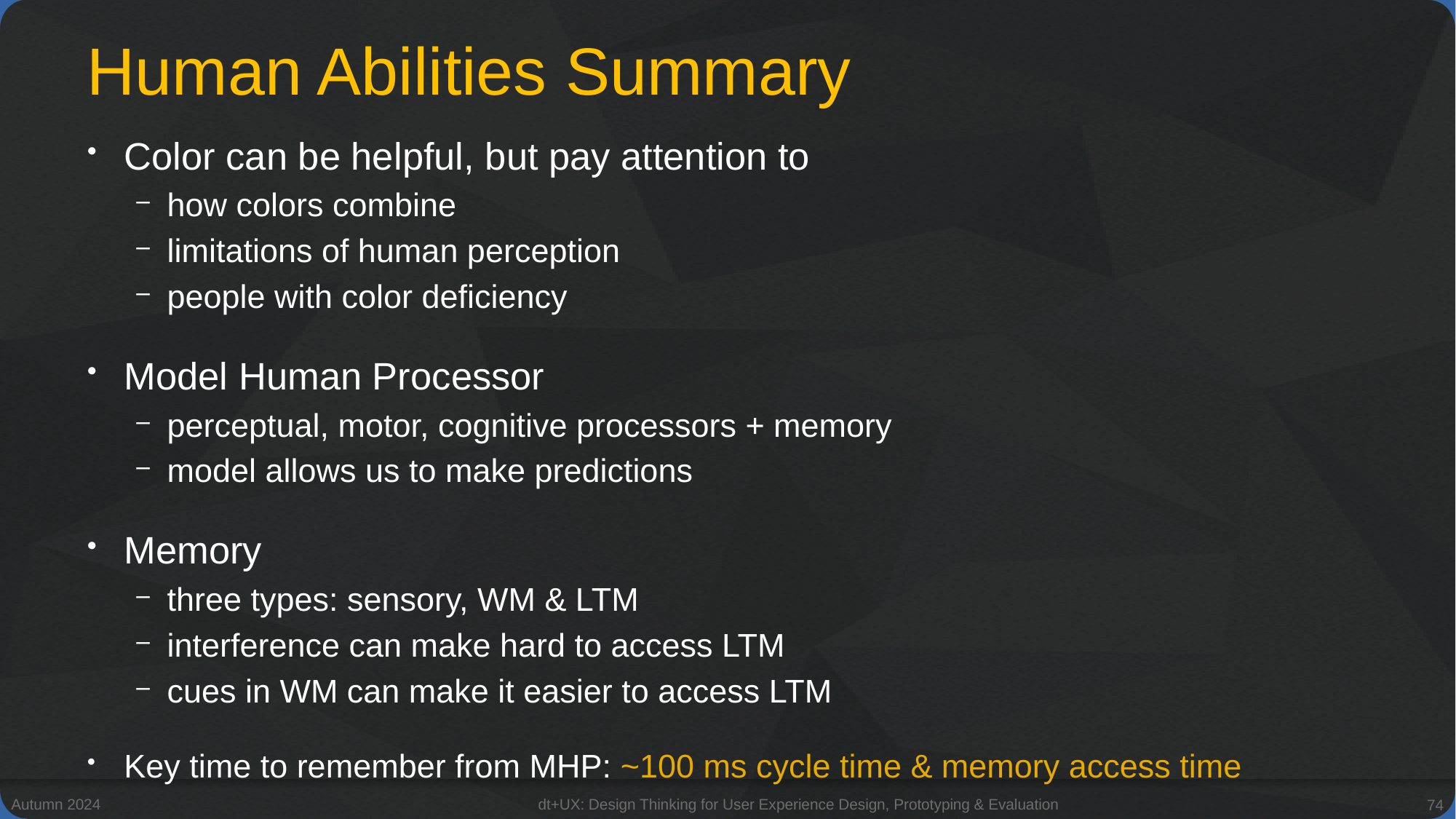

# Human Abilities Summary
Color can be helpful, but pay attention to
how colors combine
limitations of human perception
people with color deficiency

Model Human Processor
perceptual, motor, cognitive processors + memory
model allows us to make predictions

Memory
three types: sensory, WM & LTM
interference can make hard to access LTM
cues in WM can make it easier to access LTM

Key time to remember from MHP: ~100 ms cycle time & memory access time
Autumn 2024
dt+UX: Design Thinking for User Experience Design, Prototyping & Evaluation
74